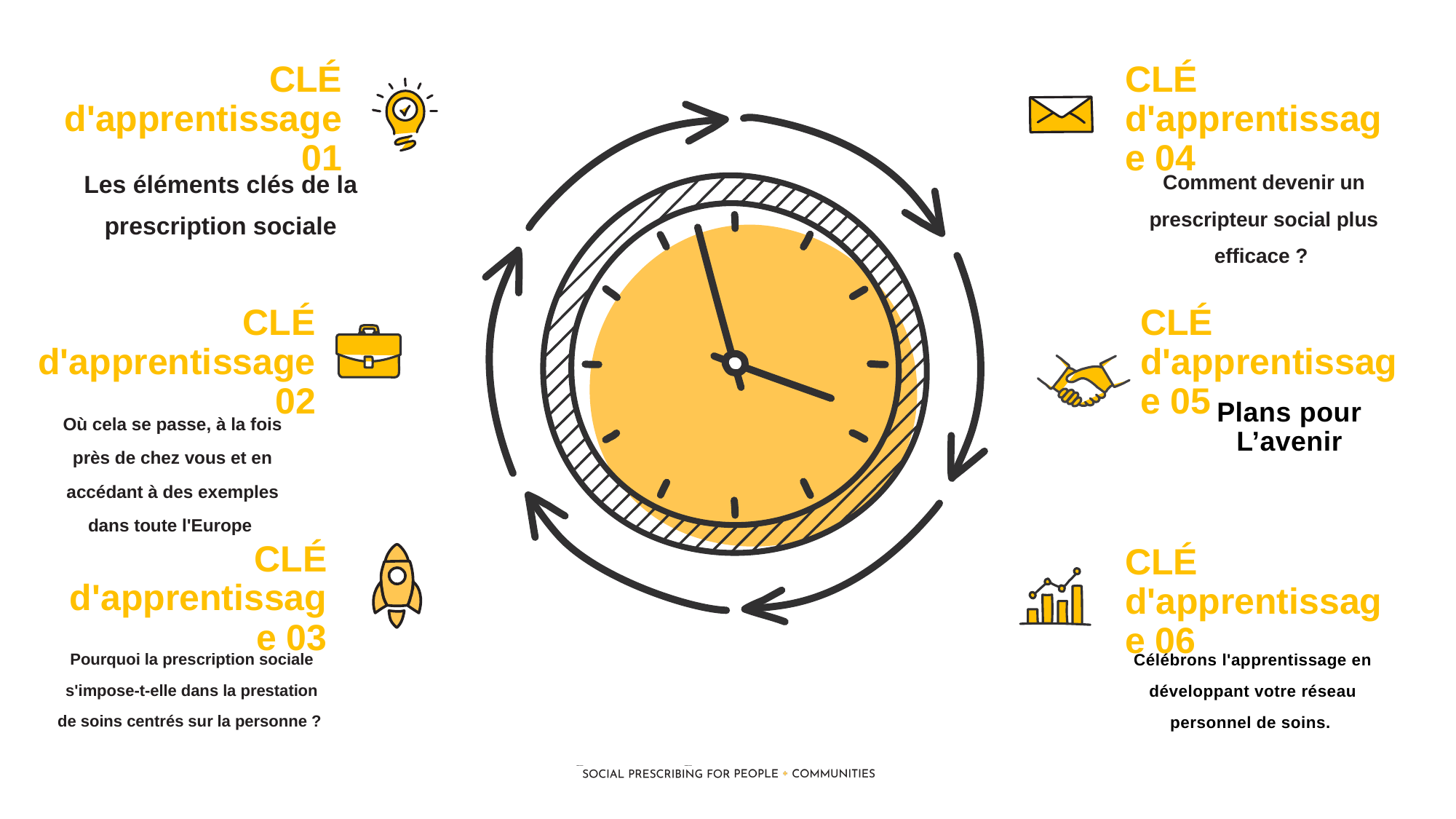

CLÉ d'apprentissage 01

CLÉ d'apprentissage 04

Comment devenir un prescripteur social plus efficace ?

Les éléments clés de la prescription sociale
CLÉ d'apprentissage 02
CLÉ d'apprentissage 05

Plans pour L’avenir
Où cela se passe, à la fois près de chez vous et en accédant à des exemples dans toute l'Europe

CLÉ d'apprentissage 03
CLÉ d'apprentissage 06

Célébrons l'apprentissage en développant votre réseau personnel de soins.

Pourquoi la prescription sociale s'impose-t-elle dans la prestation de soins centrés sur la personne ?